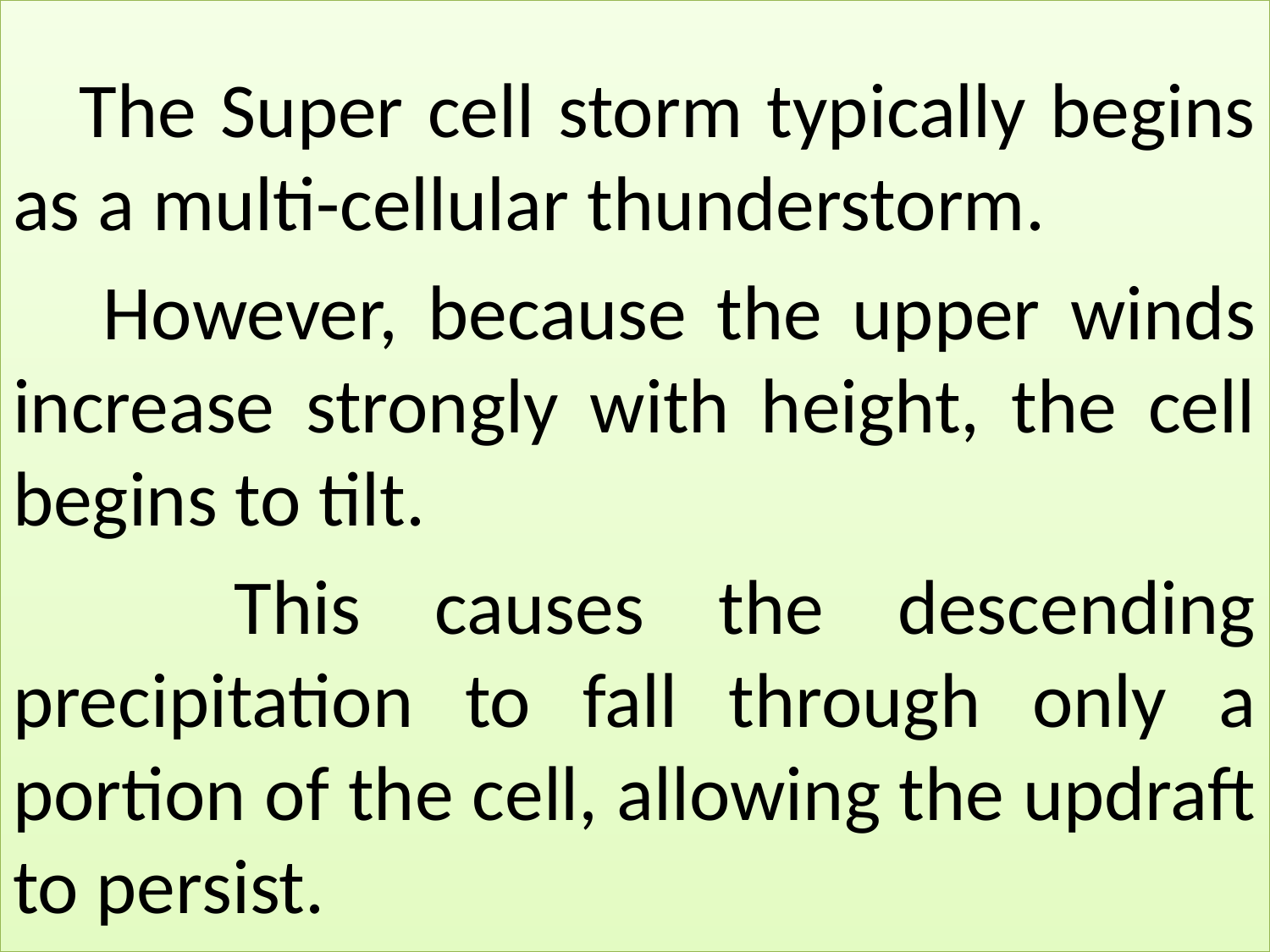

The Super cell storm typically begins as a multi-cellular thunderstorm.
   However, because the upper winds increase strongly with height, the cell begins to tilt.
   This causes the descending precipitation to fall through only a portion of the cell, allowing the updraft to persist.